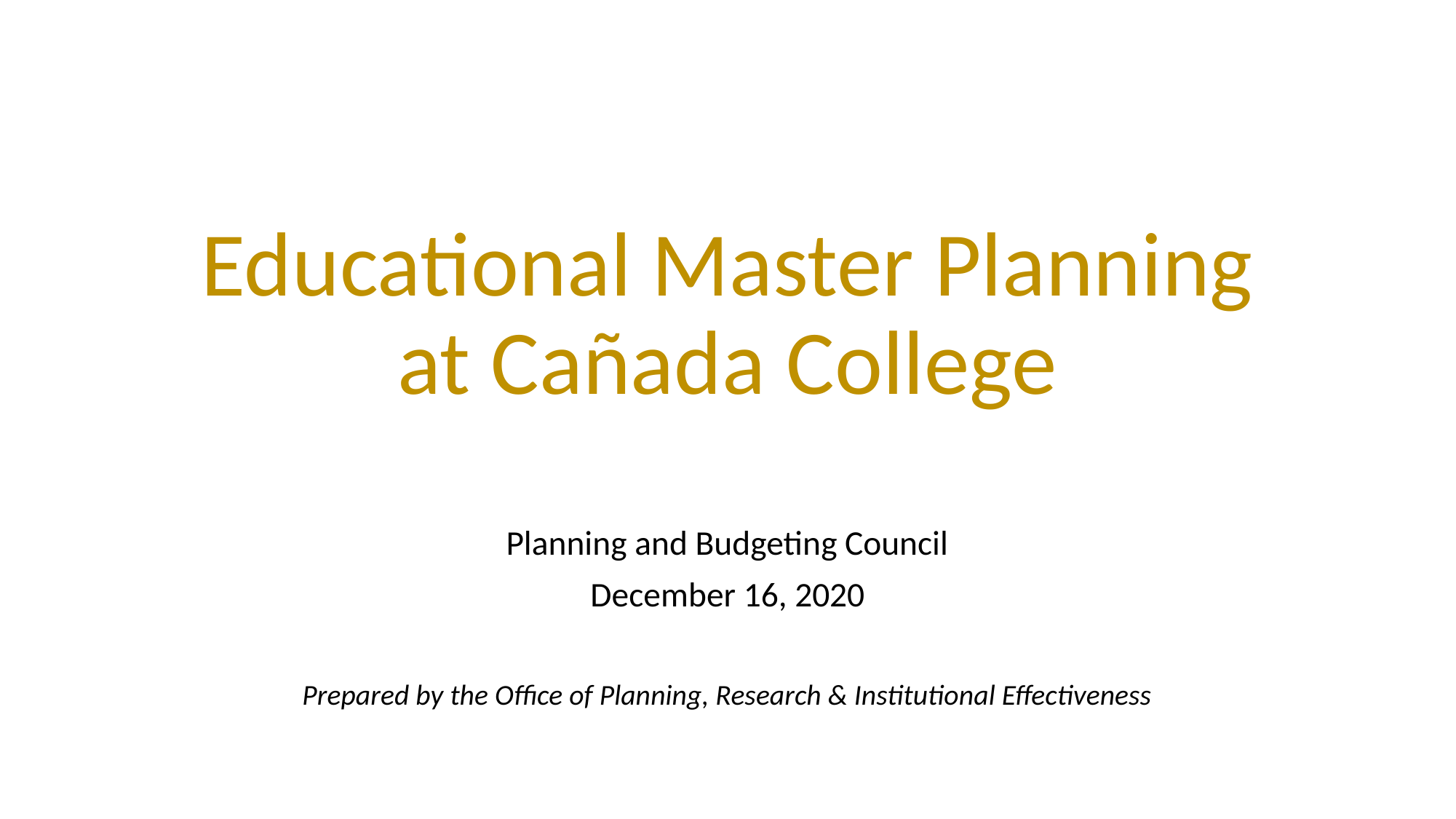

# Educational Master Planning at Cañada College
Planning and Budgeting Council
December 16, 2020

Prepared by the Office of Planning, Research & Institutional Effectiveness